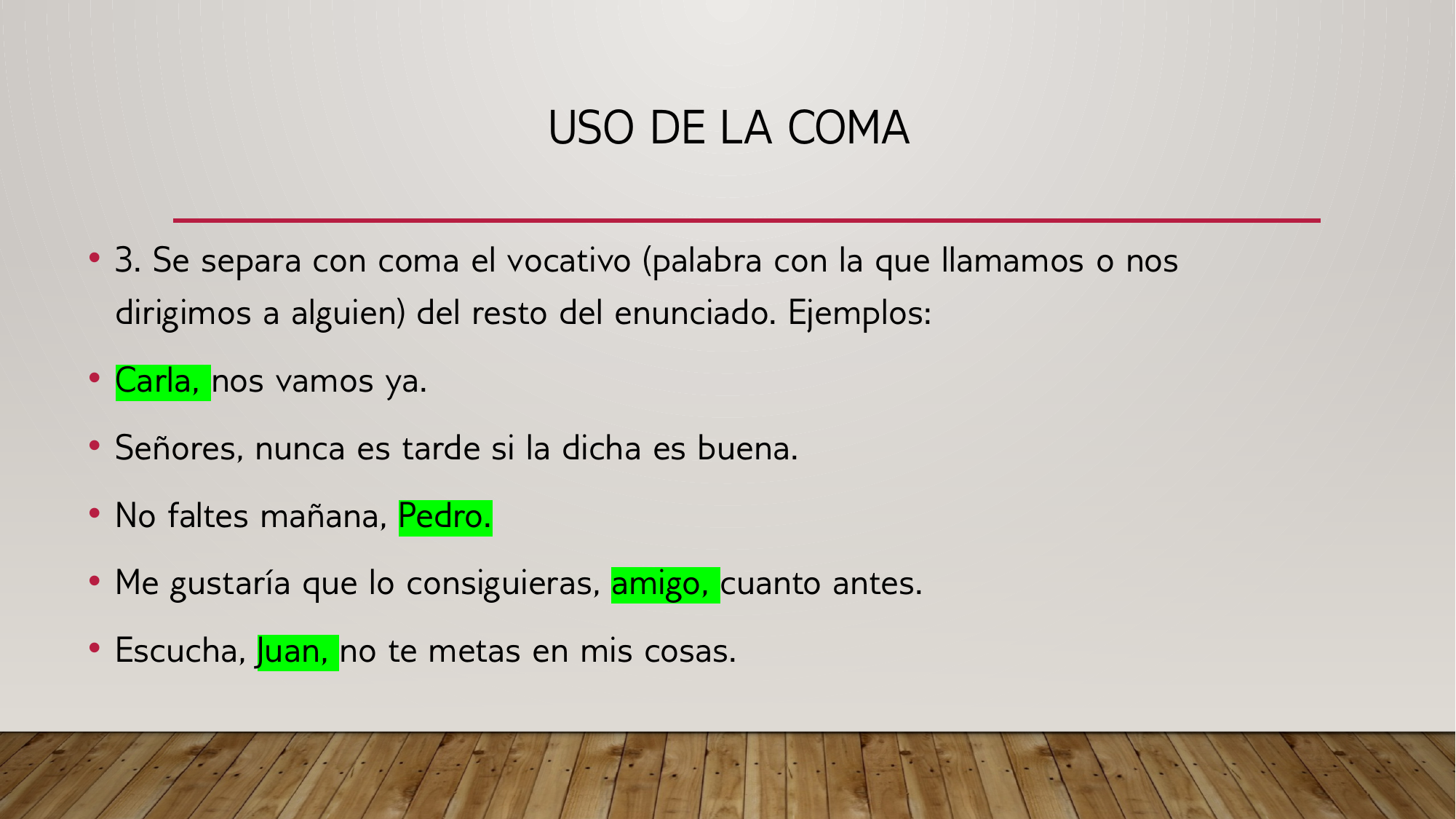

# Uso de la coma
3. Se separa con coma el vocativo (palabra con la que llamamos o nos dirigimos a alguien) del resto del enunciado. Ejemplos:
Carla, nos vamos ya.
Señores, nunca es tarde si la dicha es buena.
No faltes mañana, Pedro.
Me gustaría que lo consiguieras, amigo, cuanto antes.
Escucha, Juan, no te metas en mis cosas.